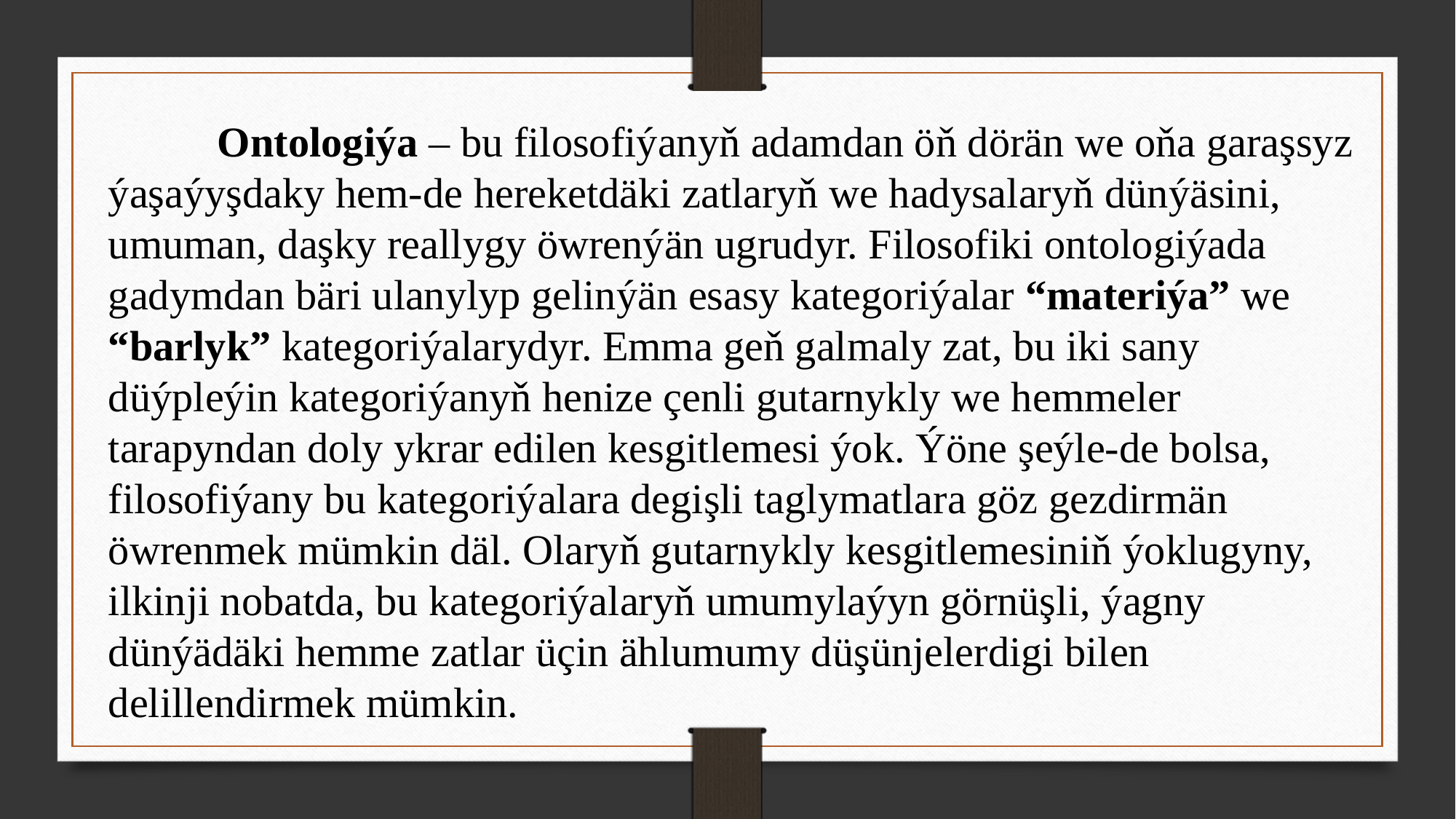

Ontologiýa – bu filosofiýanyň adamdan öň dörän we oňa garaşsyz
ýaşaýyşdaky hem-de hereketdäki zatlaryň we hadysalaryň dünýäsini, umuman, daşky reallygy öwrenýän ugrudyr. Filosofiki ontologiýada gadymdan bäri ulanylyp gelinýän esasy kategoriýalar “materiýa” we “barlyk” kategoriýalarydyr. Emma geň galmaly zat, bu iki sany düýpleýin kategoriýanyň henize çenli gutarnykly we hemmeler tarapyndan doly ykrar edilen kesgitlemesi ýok. Ýöne şeýle-de bolsa, filosofiýany bu kategoriýalara degişli taglymatlara göz gezdirmän öwrenmek mümkin däl. Olaryň gutarnykly kesgitlemesiniň ýoklugyny, ilkinji nobatda, bu kategoriýalaryň umumylaýyn görnüşli, ýagny dünýädäki hemme zatlar üçin ählumumy düşünjelerdigi bilen delillendirmek mümkin.